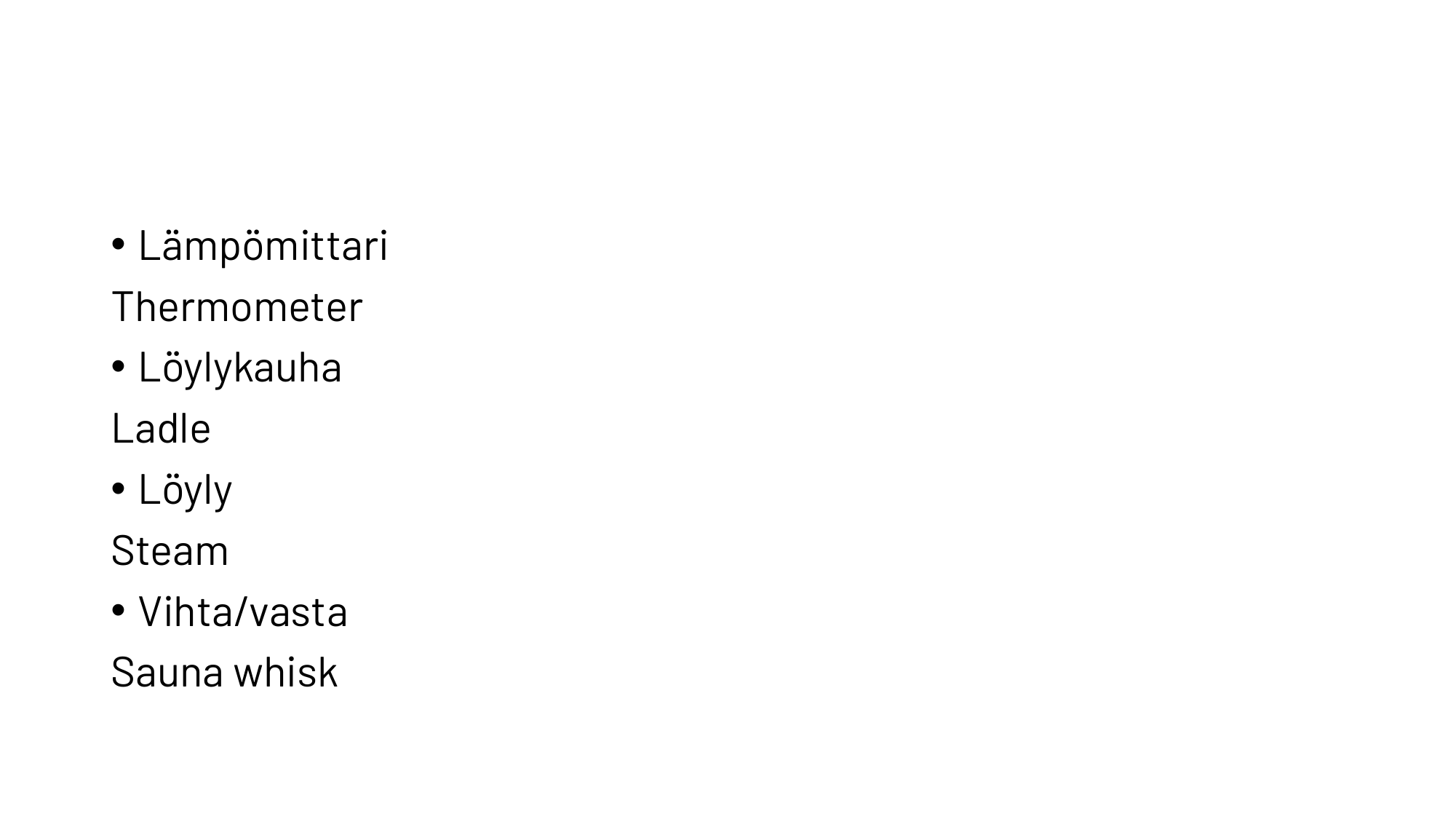

#
Lämpömittari
Thermometer
Löylykauha
Ladle
Löyly
Steam
Vihta/vasta
Sauna whisk